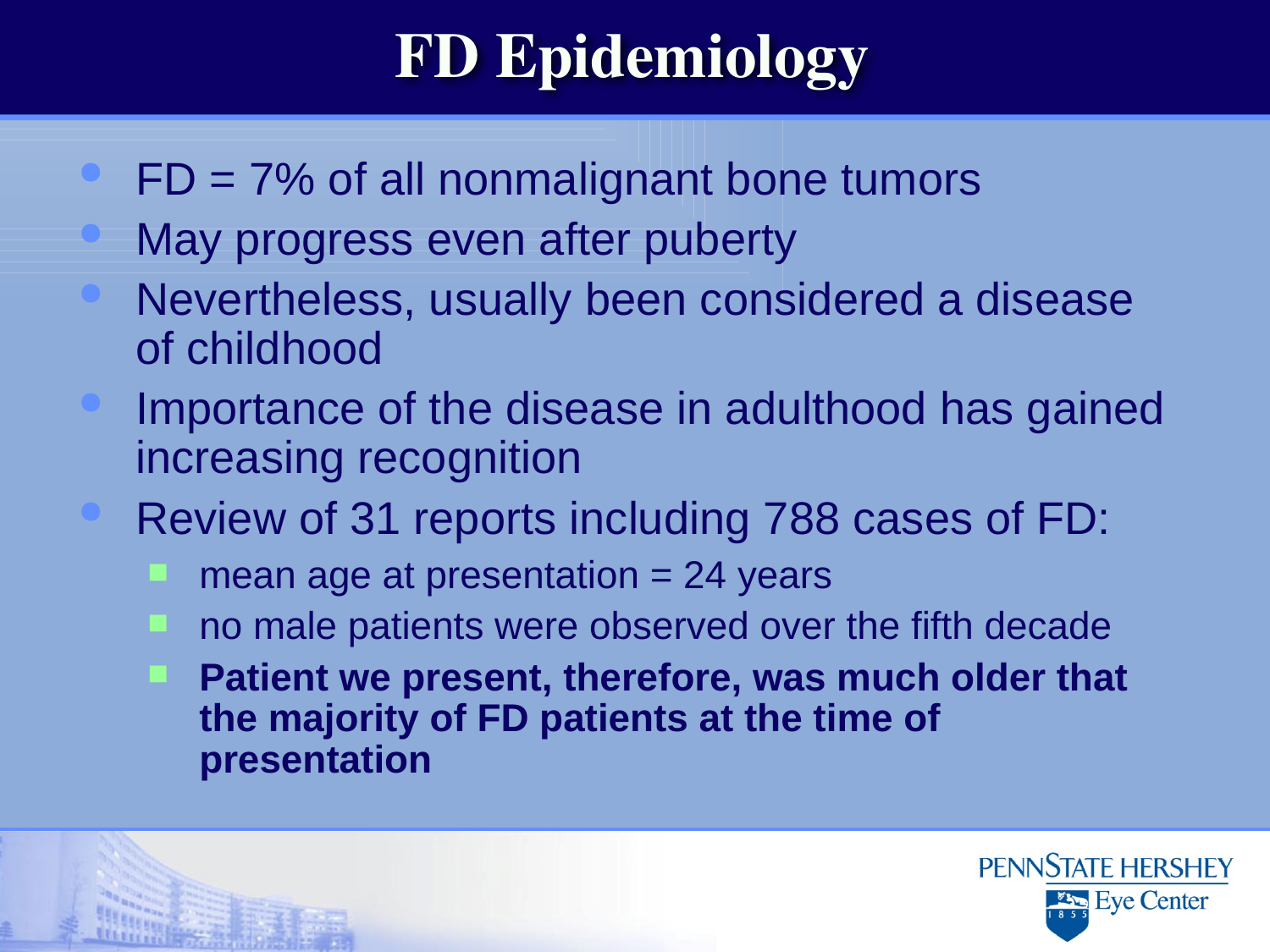

# FD Epidemiology
FD = 7% of all nonmalignant bone tumors
May progress even after puberty
Nevertheless, usually been considered a disease of childhood
Importance of the disease in adulthood has gained increasing recognition
Review of 31 reports including 788 cases of FD:
mean age at presentation = 24 years
no male patients were observed over the fifth decade
Patient we present, therefore, was much older that the majority of FD patients at the time of presentation